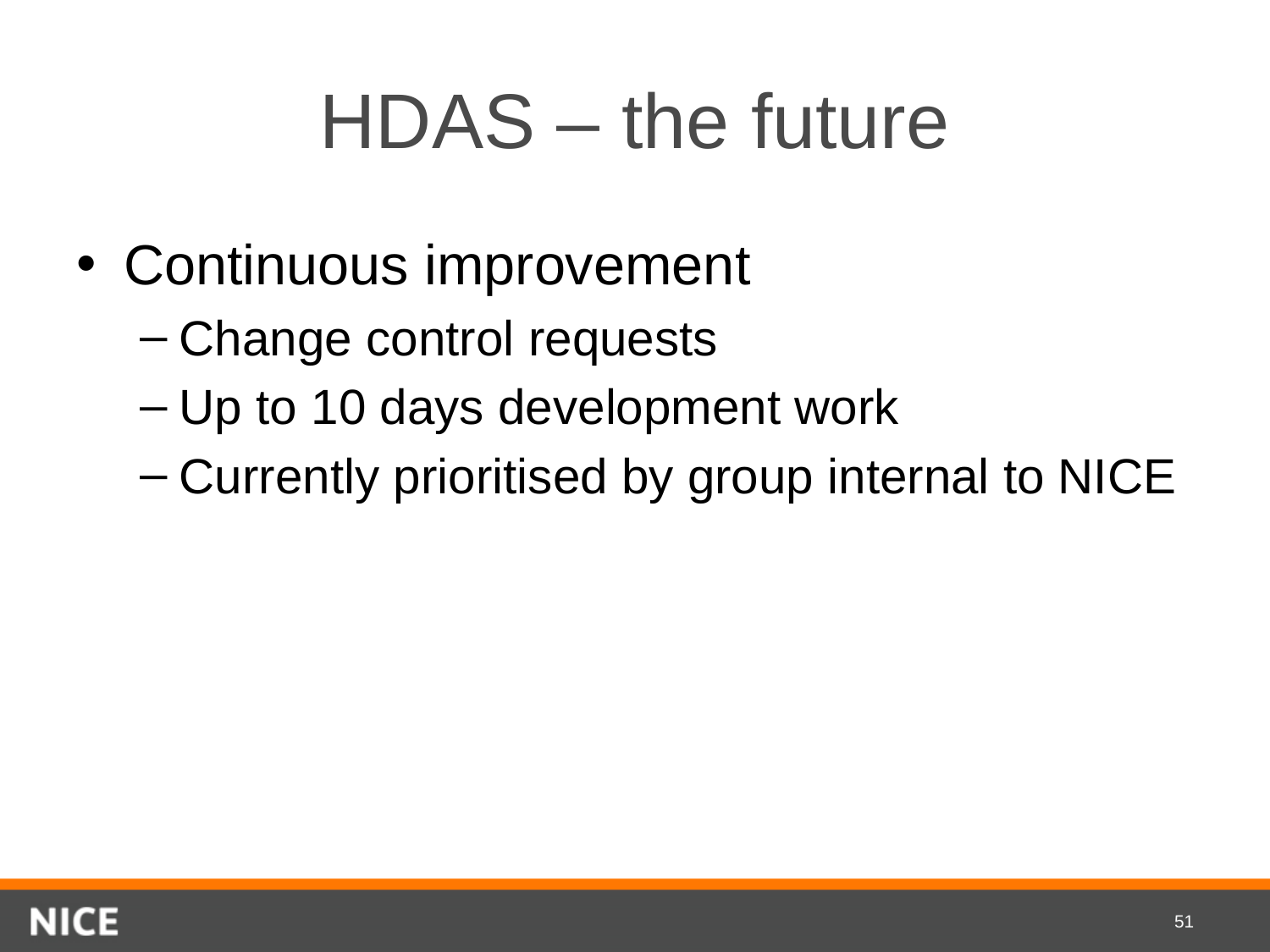

# HDAS – the future
Continuous improvement
Change control requests
Up to 10 days development work
Currently prioritised by group internal to NICE
51